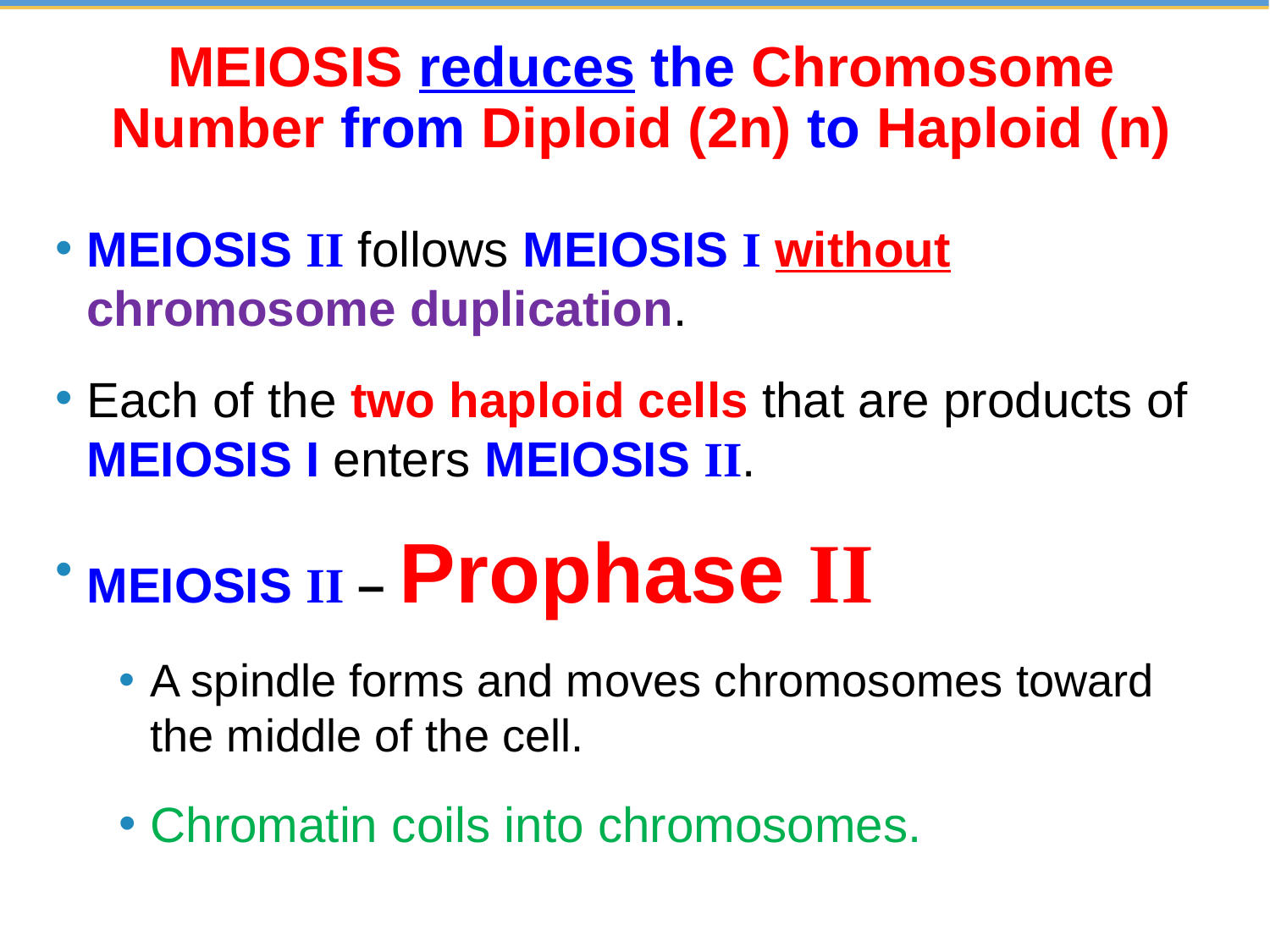

# MEIOSIS reduces the Chromosome Number from Diploid (2n) to Haploid (n)
MEIOSIS II follows MEIOSIS I without chromosome duplication.
Each of the two haploid cells that are products of MEIOSIS I enters MEIOSIS II.
MEIOSIS II – Prophase II
A spindle forms and moves chromosomes toward the middle of the cell.
Chromatin coils into chromosomes.